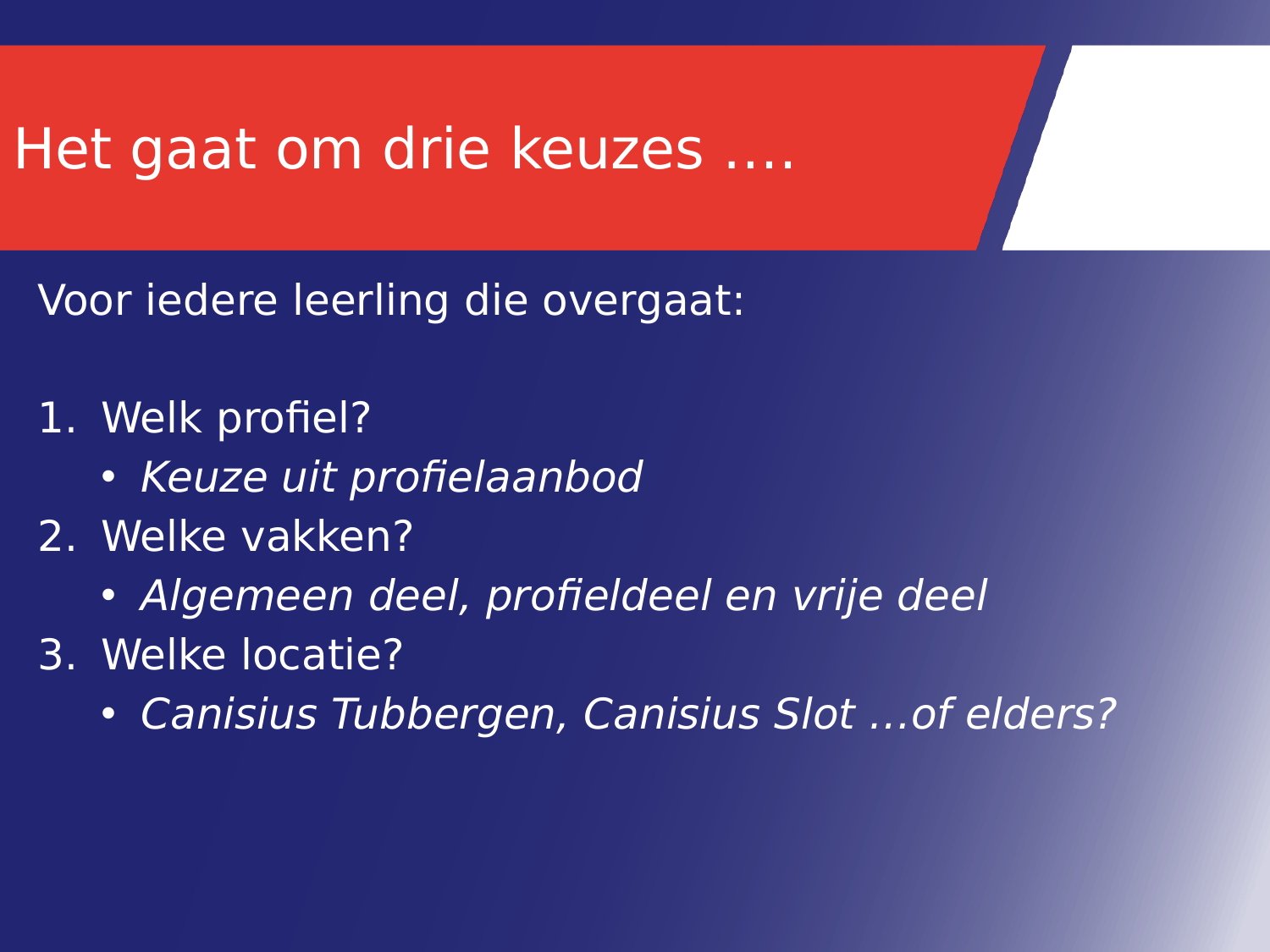

# Het gaat om drie keuzes ….
Voor iedere leerling die overgaat:

Welk profiel?
Keuze uit profielaanbod
Welke vakken?
Algemeen deel, profieldeel en vrije deel
Welke locatie?
Canisius Tubbergen, Canisius Slot …of elders?